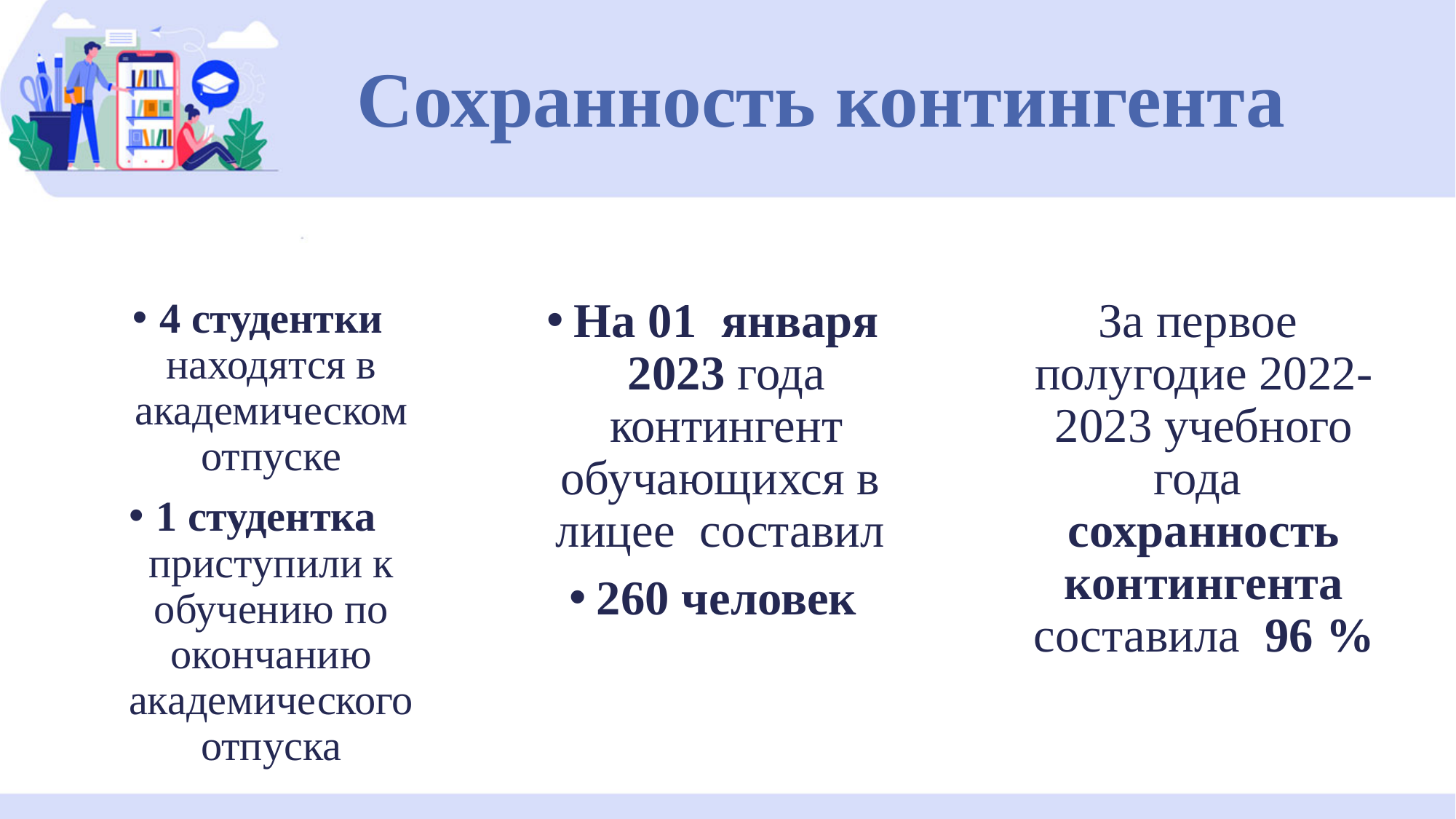

# Сохранность контингента
За первое  полугодие 2022-2023 учебного года  сохранность контингента составила  96 %
На 01  января 2023 года контингент обучающихся в  лицее  составил
260 человек
4 студентки находятся в академическом отпуске
1 студентка  приступили к обучению по окончанию академического отпуска